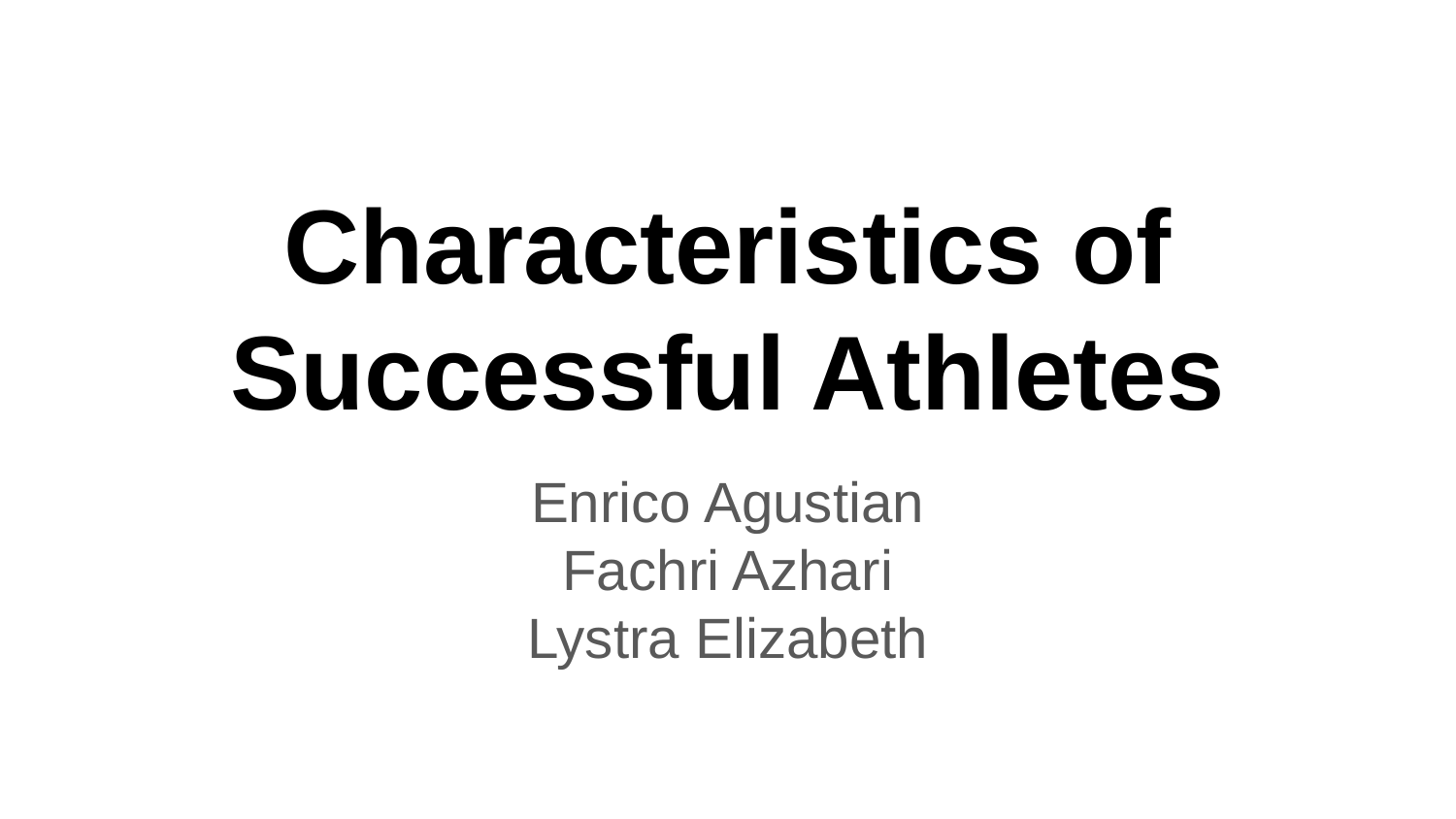

# Characteristics of Successful Athletes
Enrico Agustian
Fachri Azhari
Lystra Elizabeth